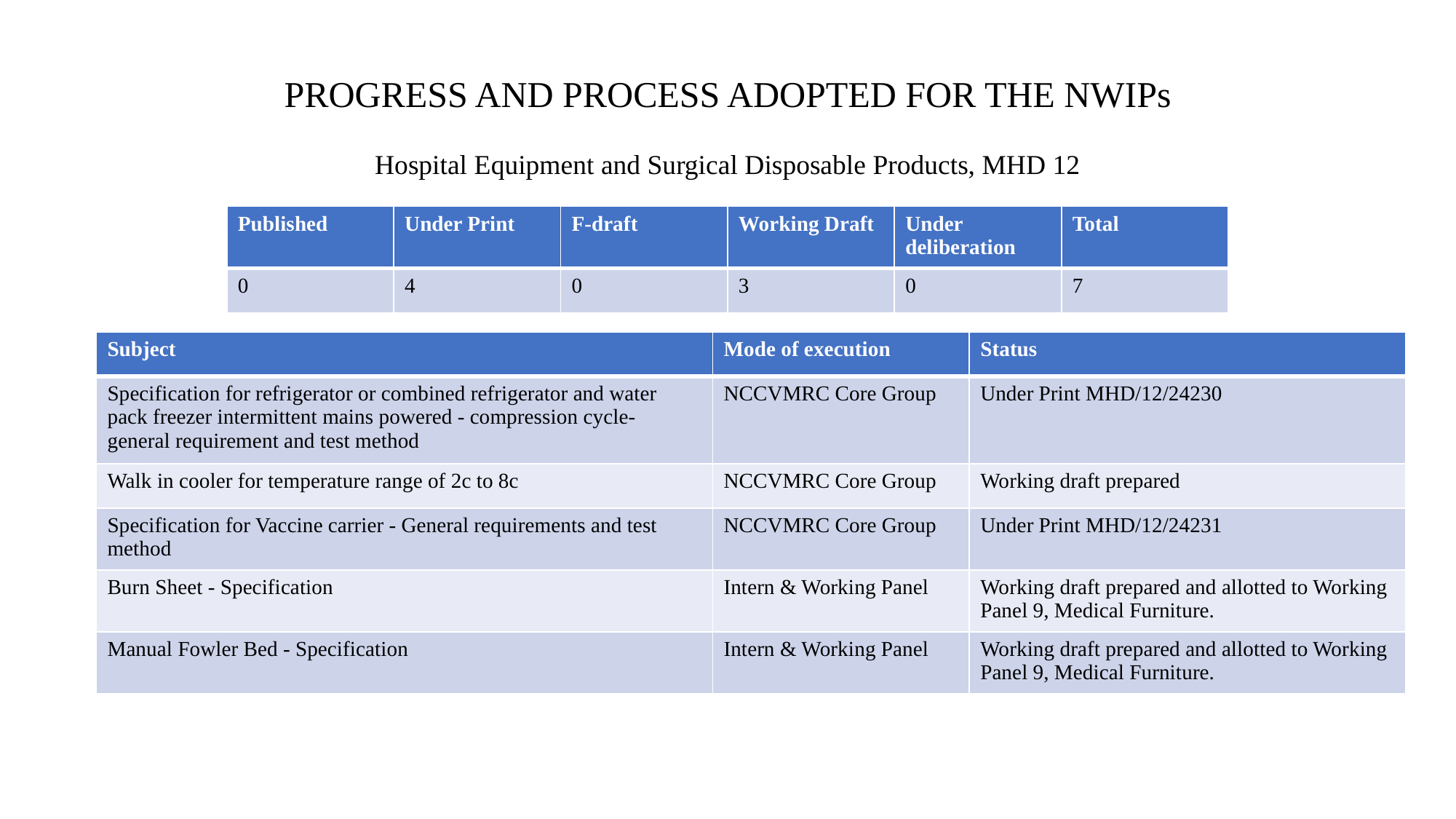

PROGRESS AND PROCESS ADOPTED FOR THE NWIPs

Hospital Equipment and Surgical Disposable Products, MHD 12
| Published | Under Print | F-draft | Working Draft | Under deliberation | Total |
| --- | --- | --- | --- | --- | --- |
| 0 | 4 | 0 | 3 | 0 | 7 |
| Subject | Mode of execution | Status |
| --- | --- | --- |
| Specification for refrigerator or combined refrigerator and water pack freezer intermittent mains powered - compression cycle- general requirement and test method | NCCVMRC Core Group | Under Print MHD/12/24230 |
| Walk in cooler for temperature range of 2c to 8c | NCCVMRC Core Group | Working draft prepared |
| Specification for Vaccine carrier - General requirements and test method | NCCVMRC Core Group | Under Print MHD/12/24231 |
| Burn Sheet - Specification | Intern & Working Panel | Working draft prepared and allotted to Working Panel 9, Medical Furniture. |
| Manual Fowler Bed - Specification | Intern & Working Panel | Working draft prepared and allotted to Working Panel 9, Medical Furniture. |